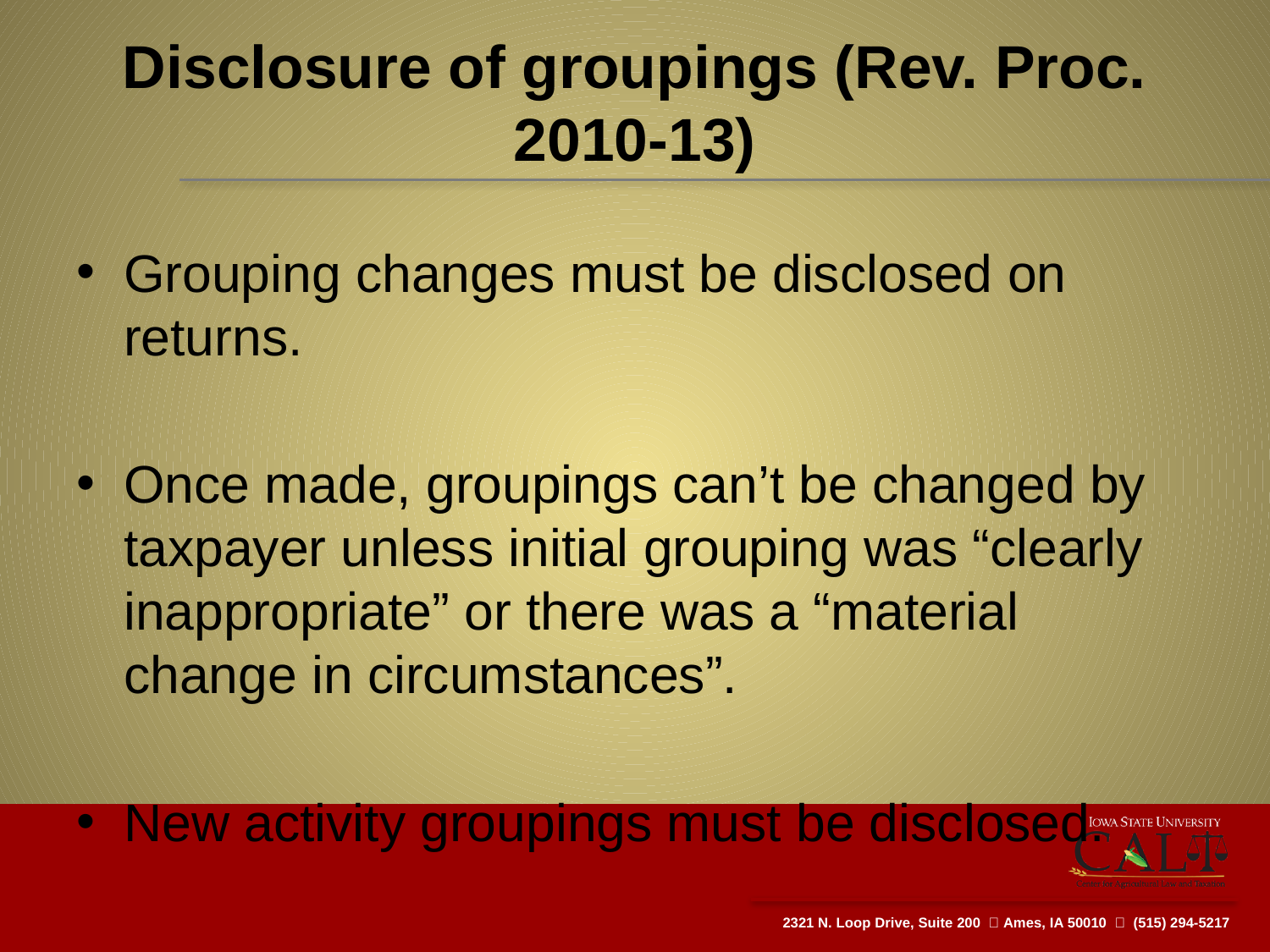

# Disclosure of groupings (Rev. Proc. 2010-13)
Grouping changes must be disclosed on returns.

Once made, groupings can’t be changed by taxpayer unless initial grouping was “clearly inappropriate” or there was a “material change in circumstances”.

New activity groupings must be disclosed.